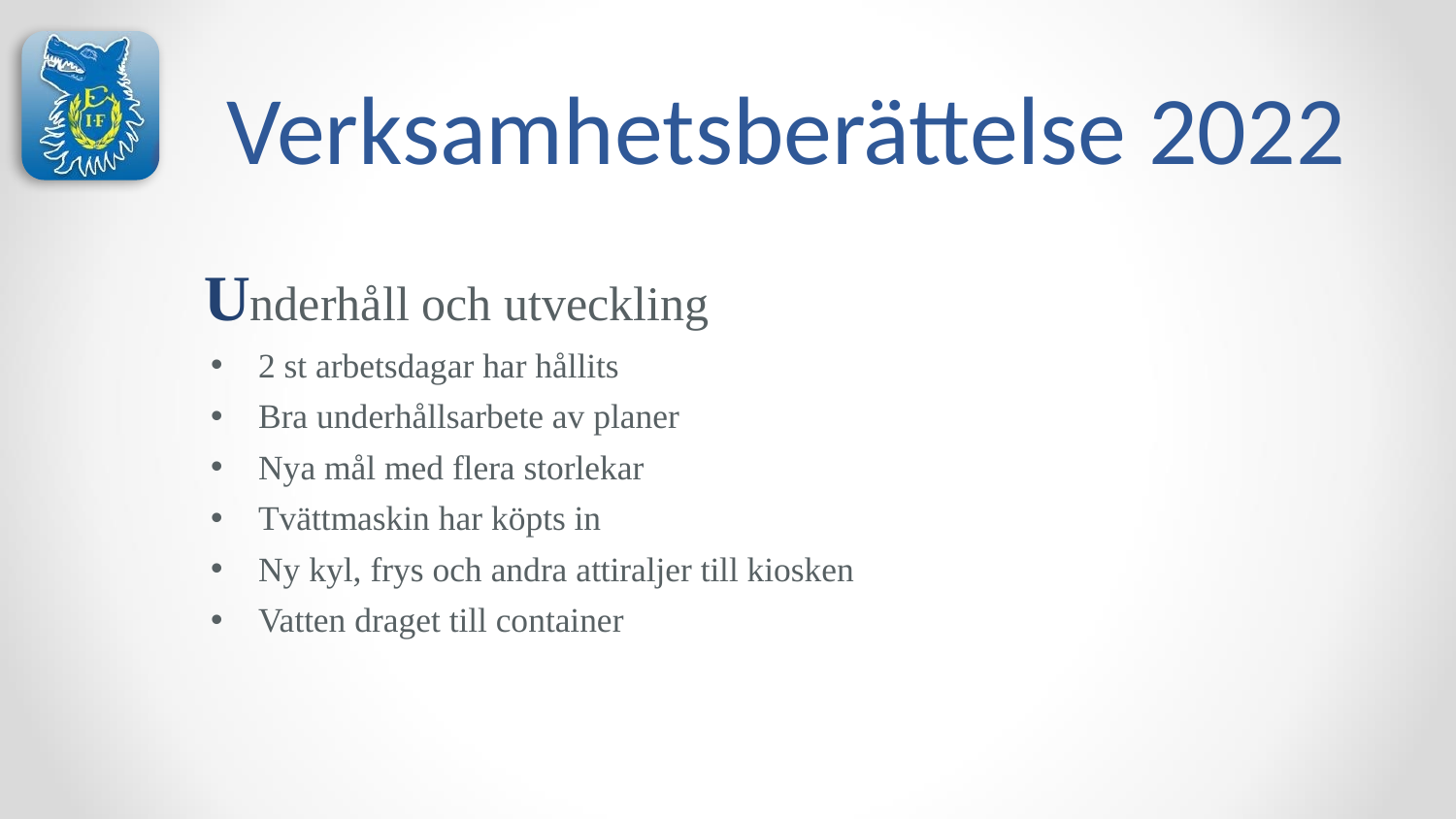

# Verksamhetsberättelse 2022
Underhåll och utveckling
2 st arbetsdagar har hållits
Bra underhållsarbete av planer
Nya mål med flera storlekar
Tvättmaskin har köpts in
Ny kyl, frys och andra attiraljer till kiosken
Vatten draget till container